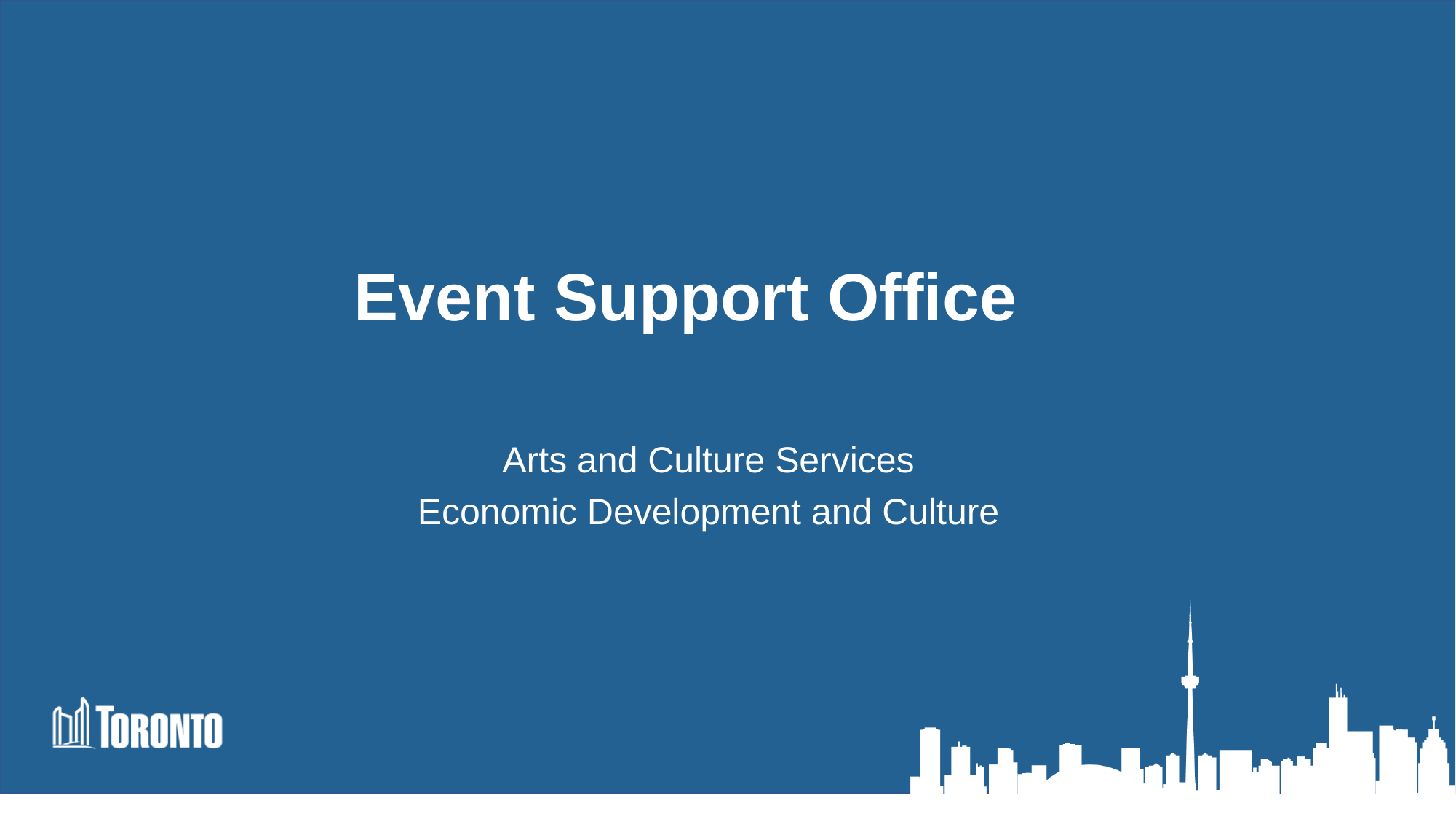

# Event Support Office
Arts and Culture Services
Economic Development and Culture